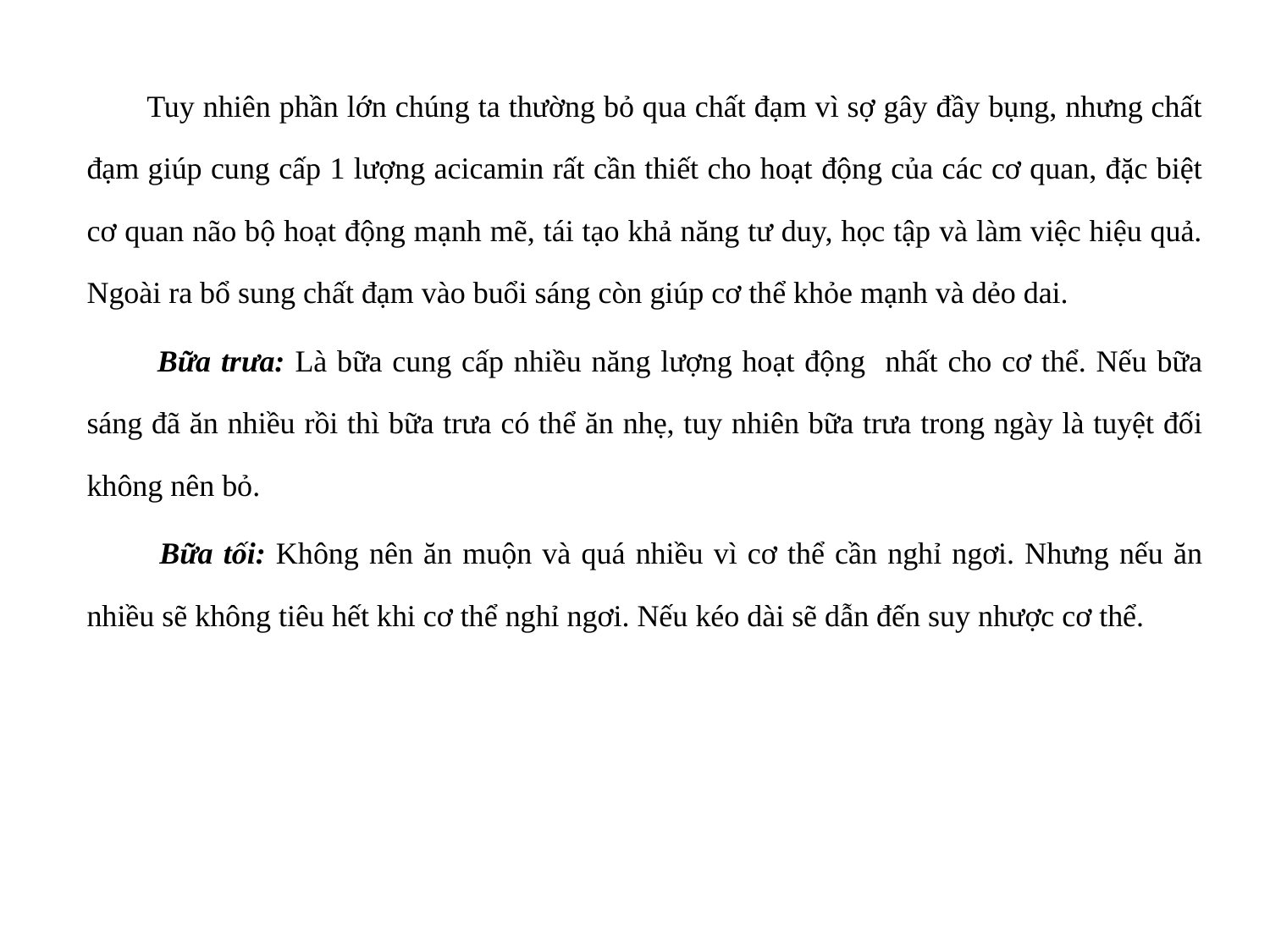

Tuy nhiên phần lớn chúng ta thường bỏ qua chất đạm vì sợ gây đầy bụng, nhưng chất đạm giúp cung cấp 1 lượng acicamin rất cần thiết cho hoạt động của các cơ quan, đặc biệt cơ quan não bộ hoạt động mạnh mẽ, tái tạo khả năng tư duy, học tập và làm việc hiệu quả. Ngoài ra bổ sung chất đạm vào buổi sáng còn giúp cơ thể khỏe mạnh và dẻo dai.
       Bữa trưa: Là bữa cung cấp nhiều năng lượng hoạt động  nhất cho cơ thể. Nếu bữa sáng đã ăn nhiều rồi thì bữa trưa có thể ăn nhẹ, tuy nhiên bữa trưa trong ngày là tuyệt đối không nên bỏ.
       Bữa tối: Không nên ăn muộn và quá nhiều vì cơ thể cần nghỉ ngơi. Nhưng nếu ăn nhiều sẽ không tiêu hết khi cơ thể nghỉ ngơi. Nếu kéo dài sẽ dẫn đến suy nhược cơ thể.